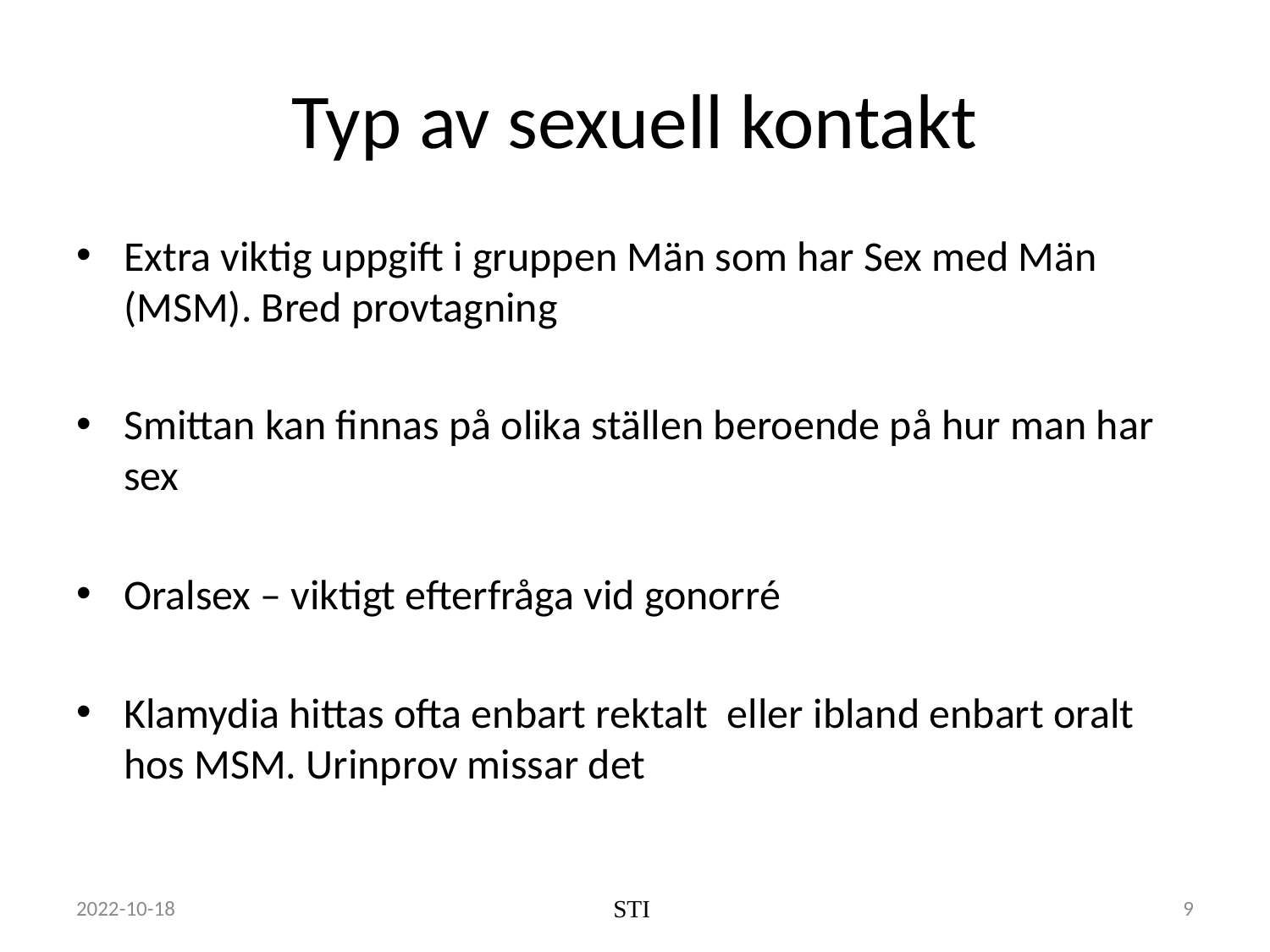

# Typ av sexuell kontakt
Extra viktig uppgift i gruppen Män som har Sex med Män (MSM). Bred provtagning

Smittan kan finnas på olika ställen beroende på hur man har sex

Oralsex – viktigt efterfråga vid gonorré

Klamydia hittas ofta enbart rektalt  eller ibland enbart oralt hos MSM. Urinprov missar det

2022-10-18
STI
9